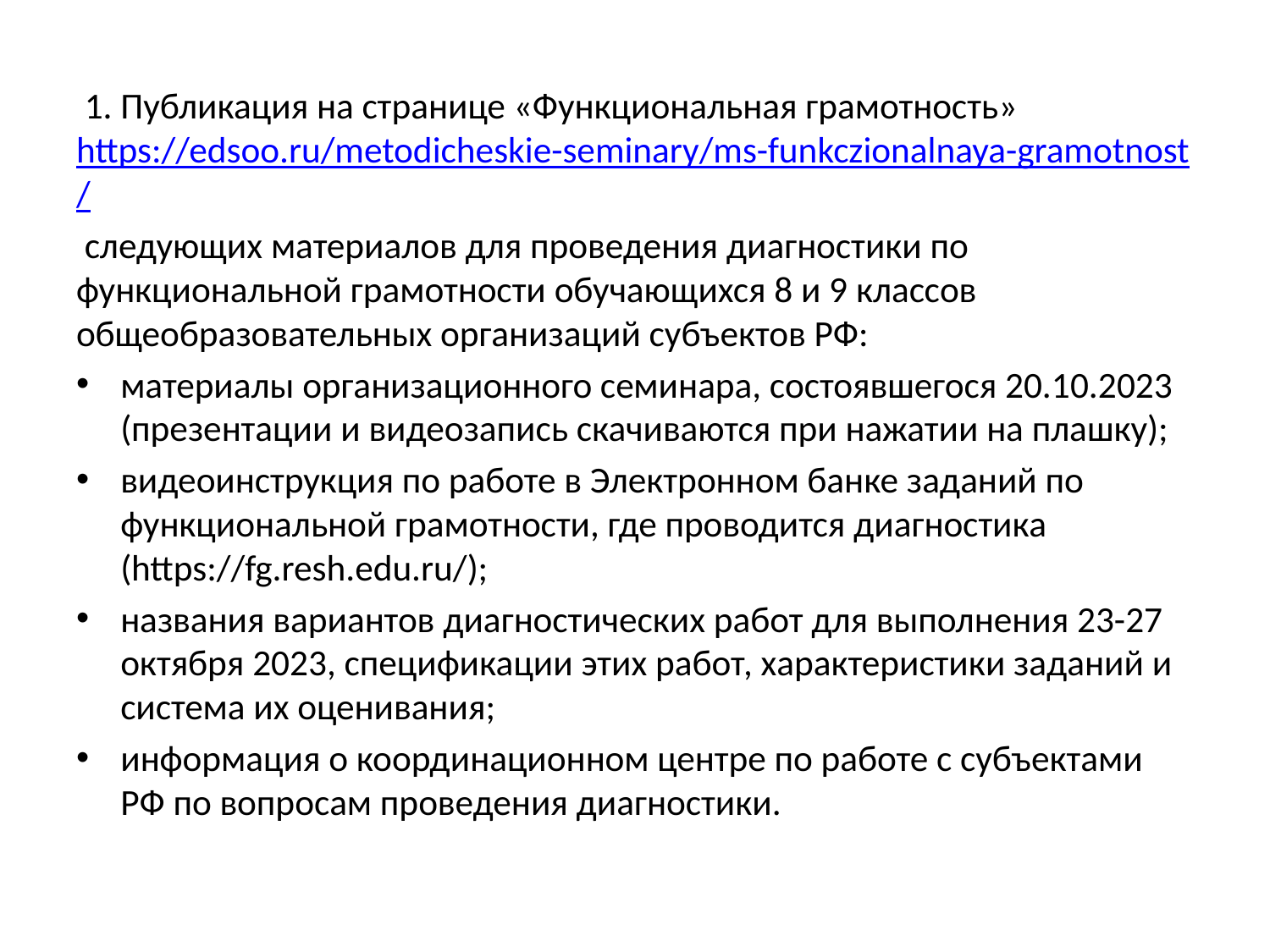

1. Публикация на странице «Функциональная грамотность» https://edsoo.ru/metodicheskie-seminary/ms-funkczionalnaya-gramotnost/
 следующих материалов для проведения диагностики по функциональной грамотности обучающихся 8 и 9 классов общеобразовательных организаций субъектов РФ:
материалы организационного семинара, состоявшегося 20.10.2023 (презентации и видеозапись скачиваются при нажатии на плашку);
видеоинструкция по работе в Электронном банке заданий по функциональной грамотности, где проводится диагностика (https://fg.resh.edu.ru/);
названия вариантов диагностических работ для выполнения 23-27 октября 2023, спецификации этих работ, характеристики заданий и система их оценивания;
информация о координационном центре по работе с субъектами РФ по вопросам проведения диагностики.